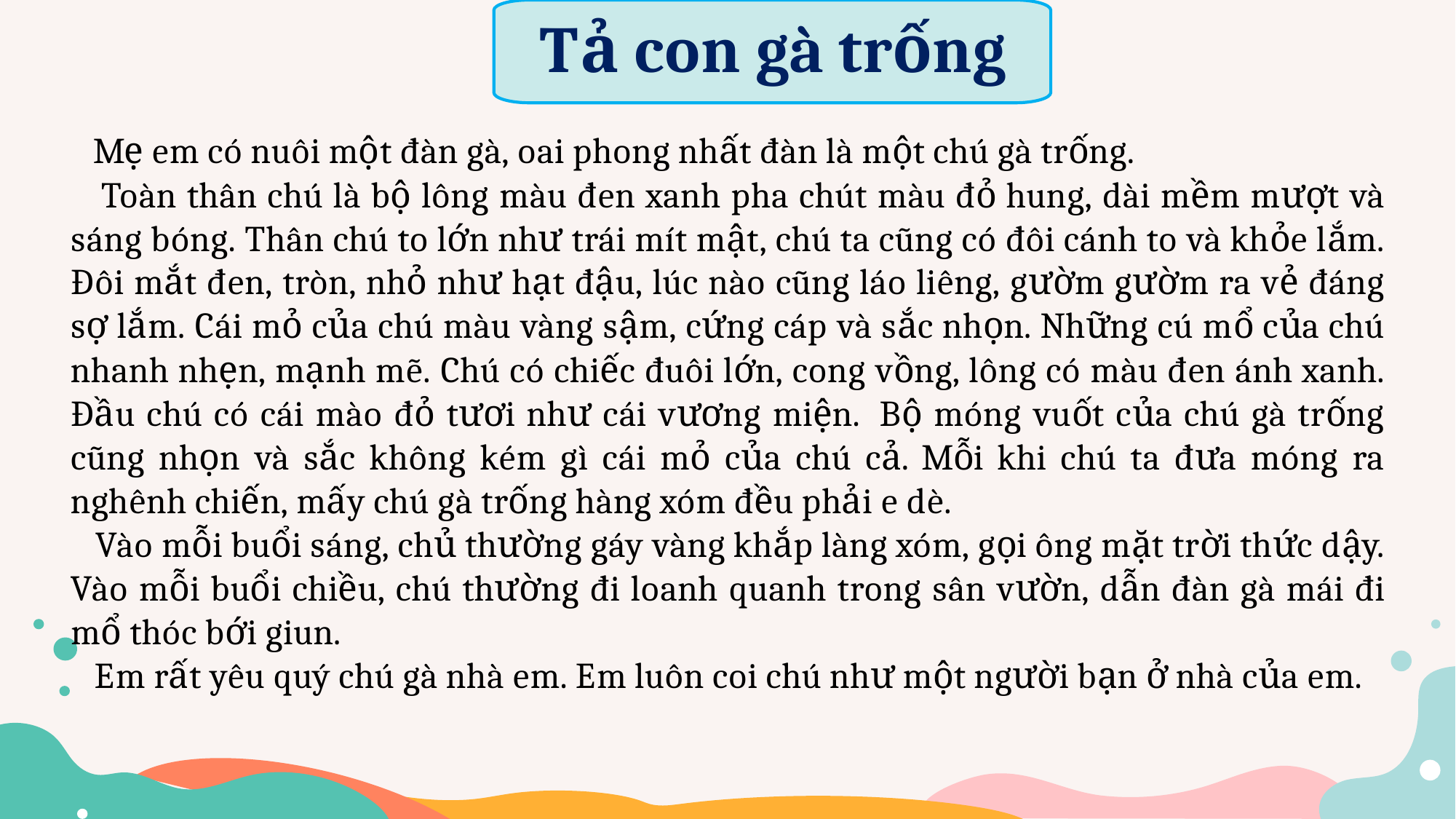

Tả con gà trống
   Mẹ em có nuôi một đàn gà, oai phong nhất đàn là một chú gà trống.
   Toàn thân chú là bộ lông màu đen xanh pha chút màu đỏ hung, dài mềm mượt và sáng bóng. Thân chú to lớn như trái mít mật, chú ta cũng có đôi cánh to và khỏe lắm. Đôi mắt đen, tròn, nhỏ như hạt đậu, lúc nào cũng láo liêng, gườm gườm ra vẻ đáng sợ lắm. Cái mỏ của chú màu vàng sậm, cứng cáp và sắc nhọn. Những cú mổ của chú nhanh nhẹn, mạnh mẽ. Chú có chiếc đuôi lớn, cong vồng, lông có màu đen ánh xanh. Đầu chú có cái mào đỏ tươi như cái vương miện.  Bộ móng vuốt của chú gà trống cũng nhọn và sắc không kém gì cái mỏ của chú cả. Mỗi khi chú ta đưa móng ra nghênh chiến, mấy chú gà trống hàng xóm đều phải e dè.
   Vào mỗi buổi sáng, chủ thường gáy vàng khắp làng xóm, gọi ông mặt trời thức dậy. Vào mỗi buổi chiều, chú thường đi loanh quanh trong sân vườn, dẫn đàn gà mái đi mổ thóc bới giun.
   Em rất yêu quý chú gà nhà em. Em luôn coi chú như một người bạn ở nhà của em.